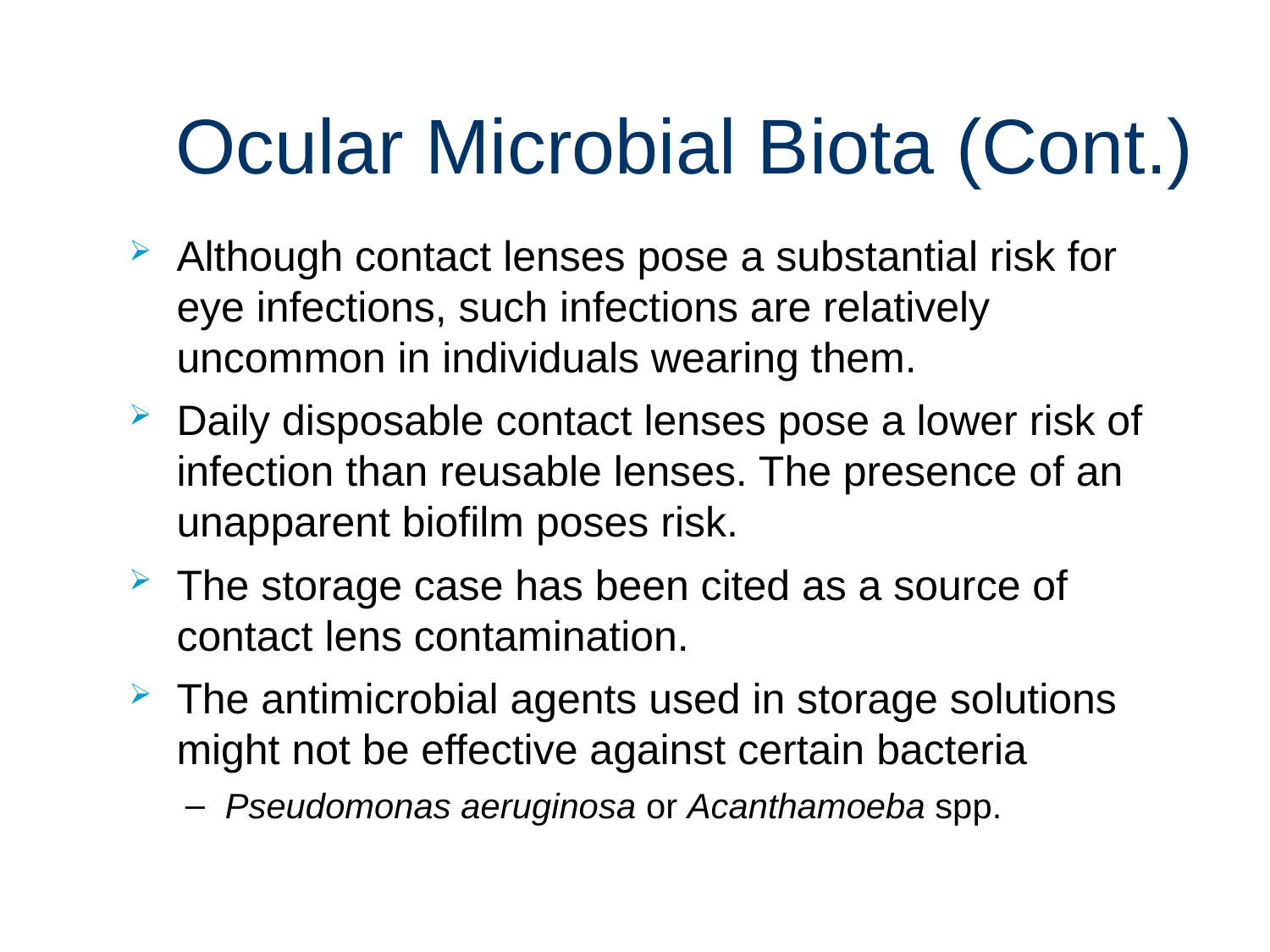

# Ocular Microbial Biota (Cont.)
Although contact lenses pose a substantial risk for eye infections, such infections are relatively uncommon in individuals wearing them.
Daily disposable contact lenses pose a lower risk of infection than reusable lenses. The presence of an unapparent biofilm poses risk.
The storage case has been cited as a source of contact lens contamination.
The antimicrobial agents used in storage solutions might not be effective against certain bacteria
Pseudomonas aeruginosa or Acanthamoeba spp.